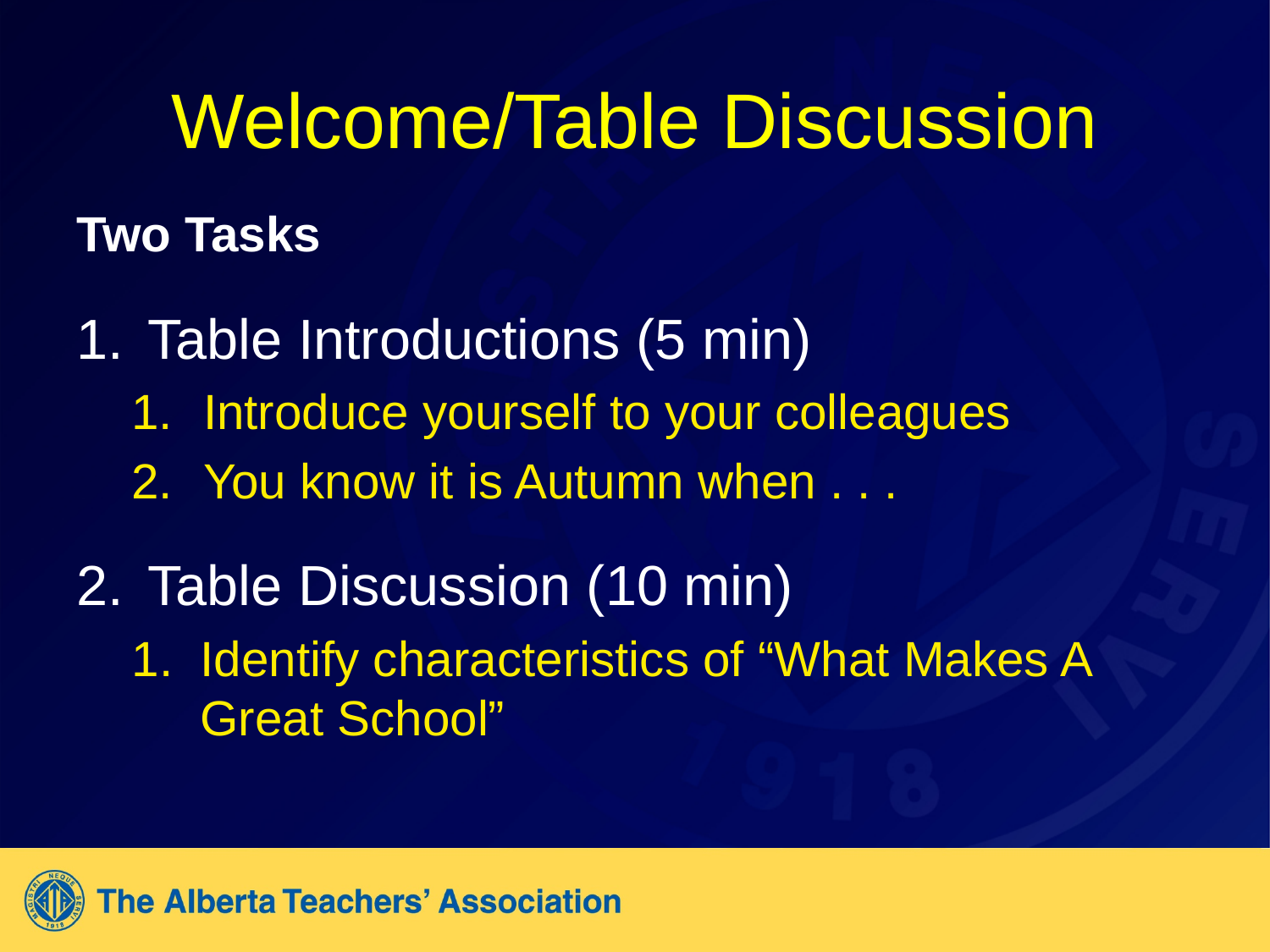

# Welcome/Table Discussion
Two Tasks

Table Introductions (5 min)
Introduce yourself to your colleagues
You know it is Autumn when . . .

Table Discussion (10 min)
1.	Identify characteristics of “What Makes A Great School”